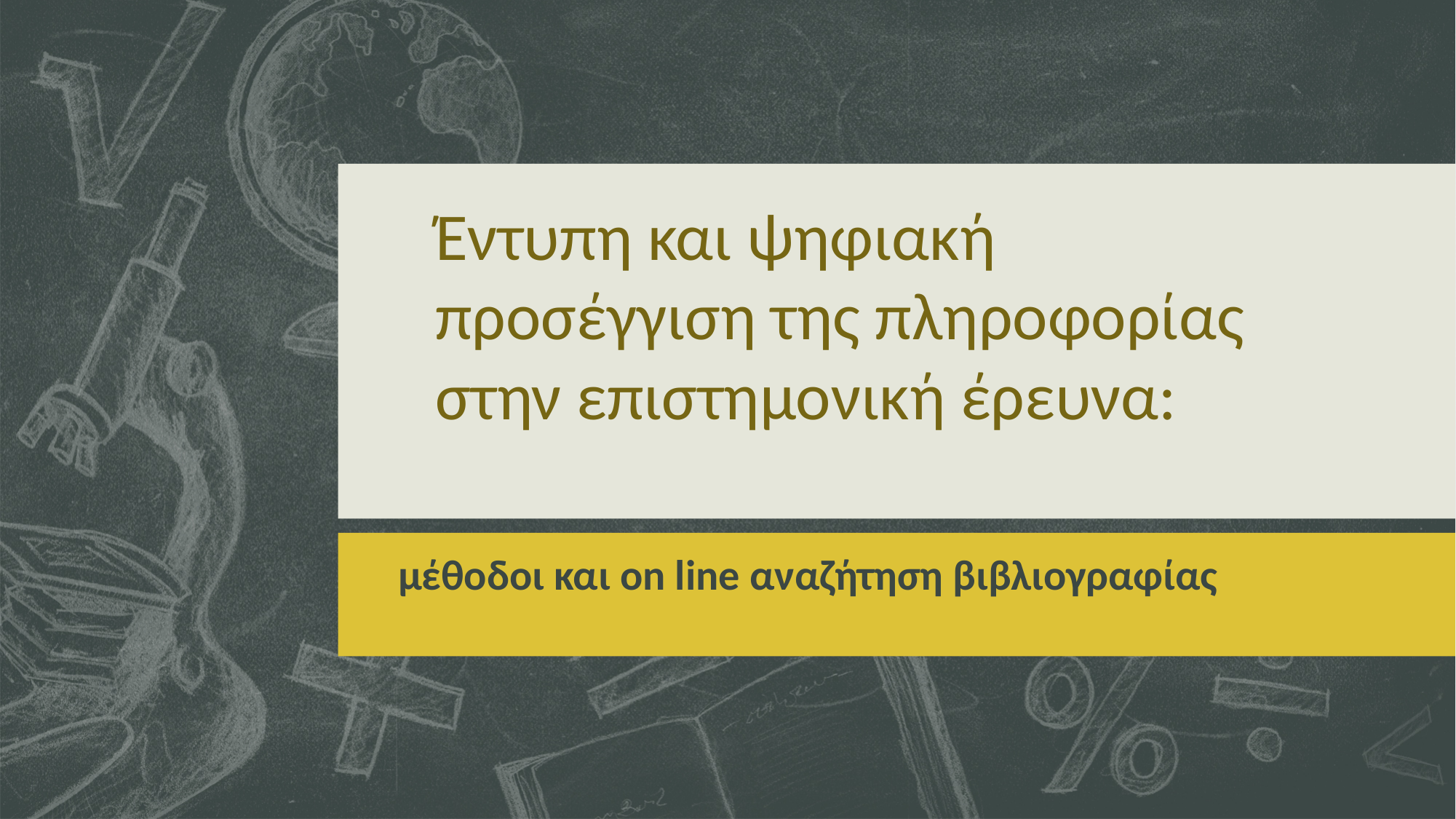

Έντυπη και ψηφιακή προσέγγιση της πληροφορίας στην επιστημονική έρευνα:
#
 μέθοδοι και on line αναζήτηση βιβλιογραφίας